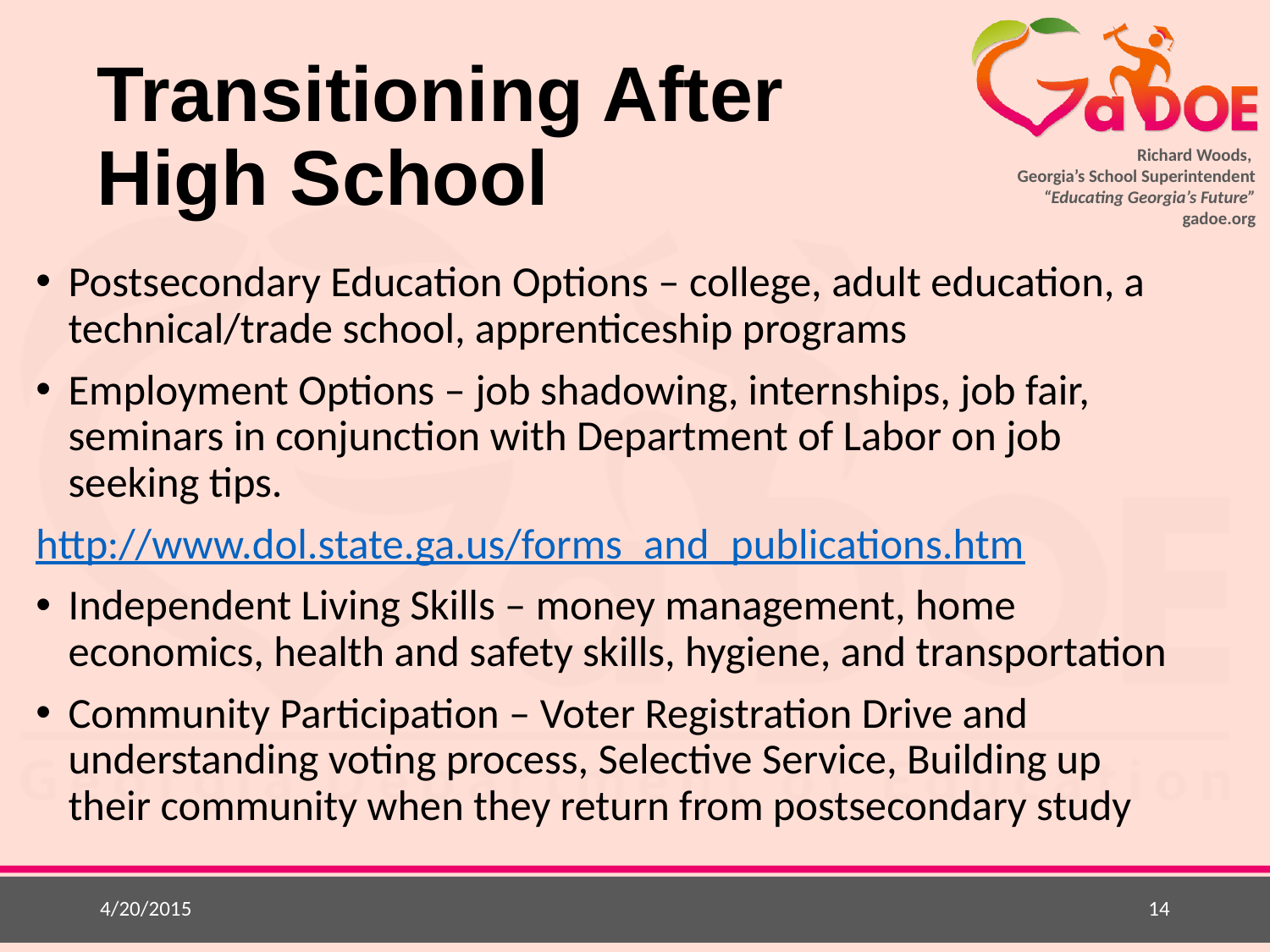

# Transitioning After High School
Postsecondary Education Options – college, adult education, a technical/trade school, apprenticeship programs
Employment Options – job shadowing, internships, job fair, seminars in conjunction with Department of Labor on job seeking tips.
http://www.dol.state.ga.us/forms_and_publications.htm
Independent Living Skills – money management, home economics, health and safety skills, hygiene, and transportation
Community Participation – Voter Registration Drive and understanding voting process, Selective Service, Building up their community when they return from postsecondary study

4/20/2015
14